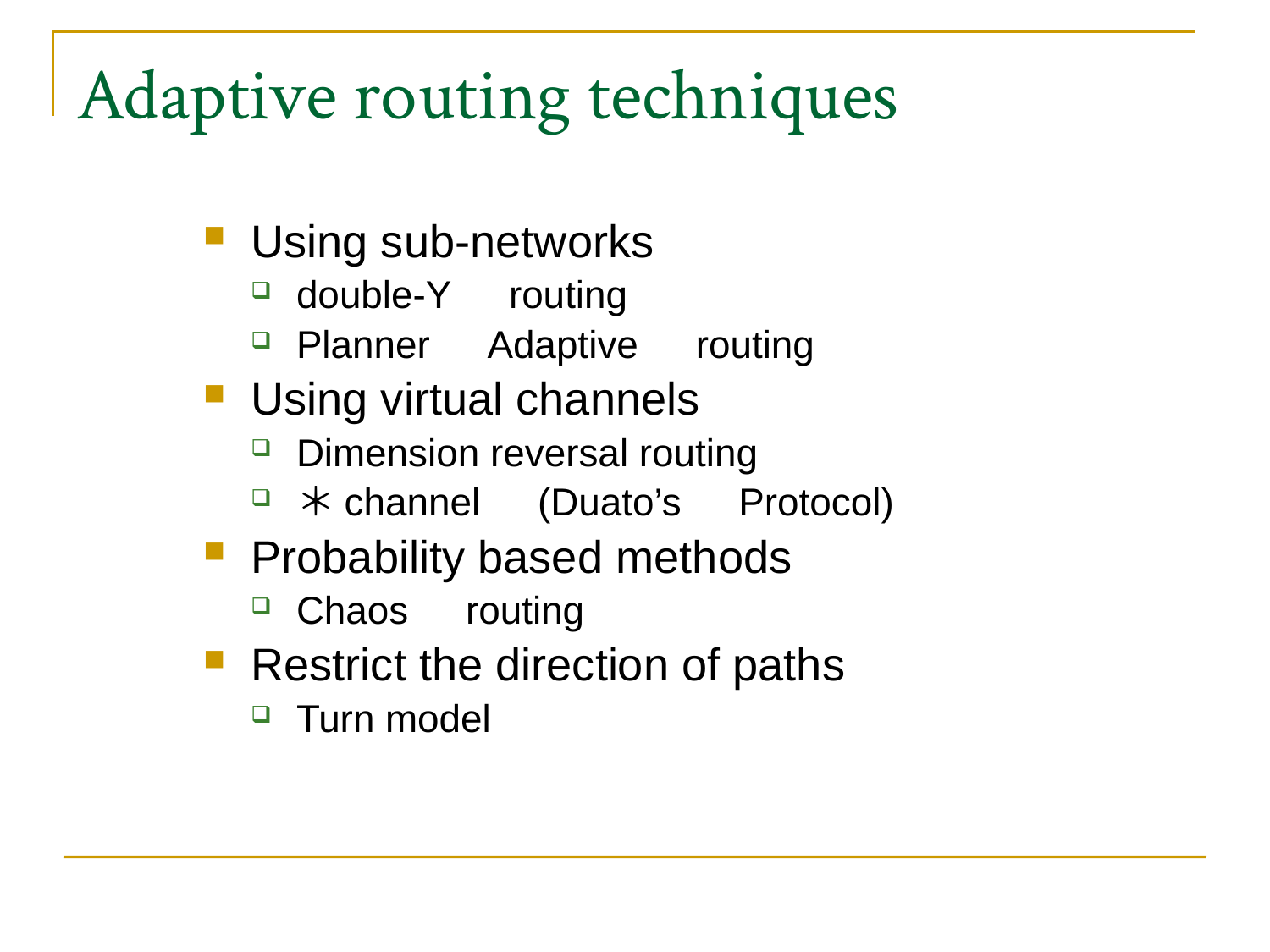

# Adaptive routing techniques
Using sub-networks
double-Y　routing
Planner　Adaptive　routing
Using virtual channels
Dimension reversal routing
＊channel　(Duato’s　Protocol)
Probability based methods
Chaos　routing
Restrict the direction of paths
Turn model